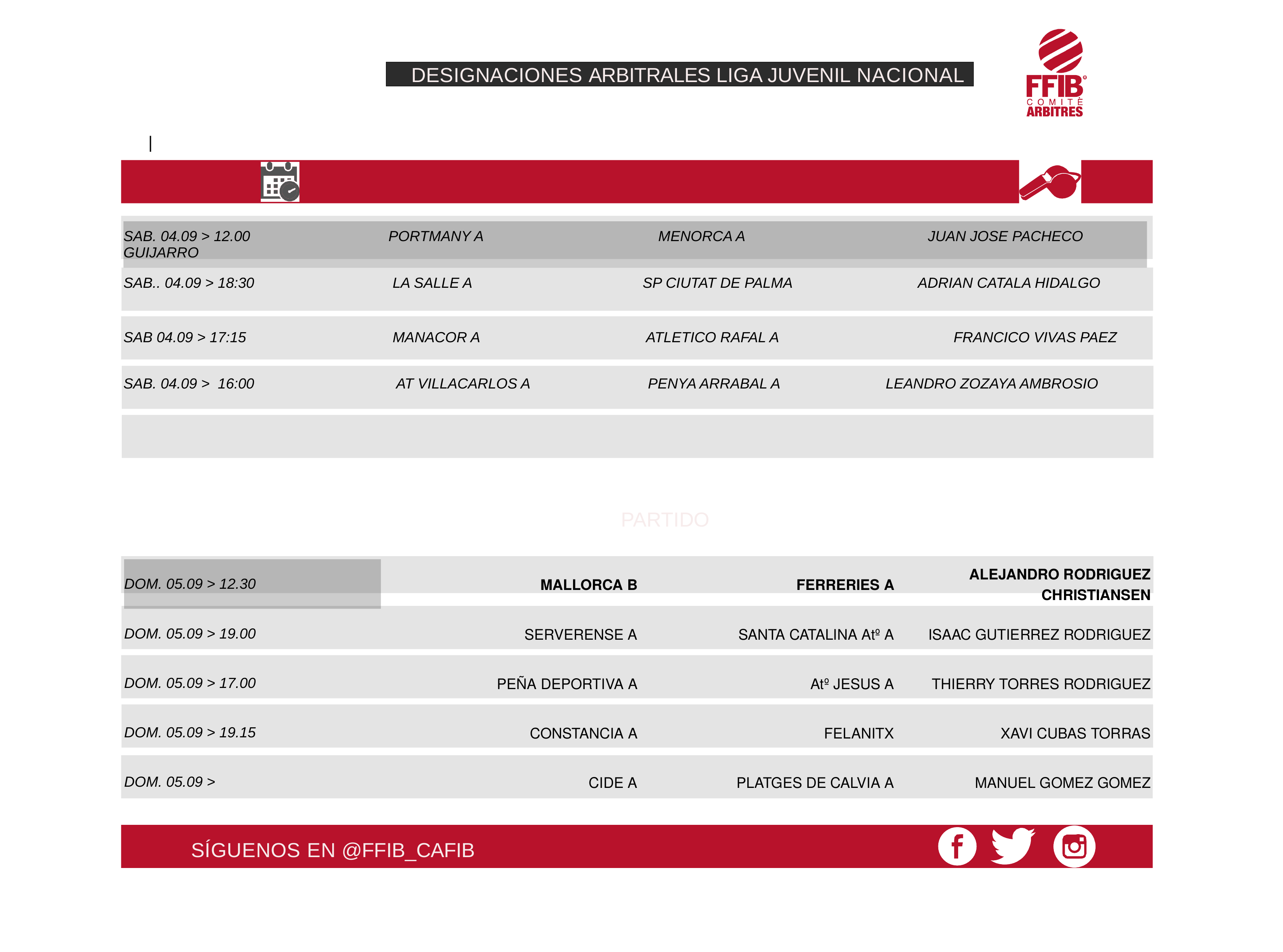

DESIGNACIONES ARBITRALES LIGA JUVENIL NACIONAL
|

| SAB. 04.09 > 12.00 PORTMANY A MENORCA A JUAN JOSE PACHECO GUIJARRO |
| --- |
| SAB.. 04.09 > 18:30 LA SALLE A SP CIUTAT DE PALMA ADRIAN CATALA HIDALGO |
| SAB 04.09 > 17:15 MANACOR A ATLETICO RAFAL A FRANCICO VIVAS PAEZ |
| SAB. 04.09 > 16:00 AT VILLACARLOS A PENYA ARRABAL A LEANDRO ZOZAYA AMBROSIO |
|  |
|  |
|  |
|  |
|  |

PARTIDO

| DOM. 05.09 > 12.30 | MALLORCA B | FERRERIES A | ALEJANDRO RODRIGUEZ CHRISTIANSEN |
| --- | --- | --- | --- |
| DOM. 05.09 > 19.00 | SERVERENSE A | SANTA CATALINA Atº A | ISAAC GUTIERREZ RODRIGUEZ |
| DOM. 05.09 > 17.00 | PEÑA DEPORTIVA A | Atº JESUS A | THIERRY TORRES RODRIGUEZ |
| DOM. 05.09 > 19.15 | CONSTANCIA A | FELANITX | XAVI CUBAS TORRAS |
| DOM. 05.09 > | CIDE A | PLATGES DE CALVIA A | MANUEL GOMEZ GOMEZ |

SÍGUENOS EN @FFIB_CAFIB